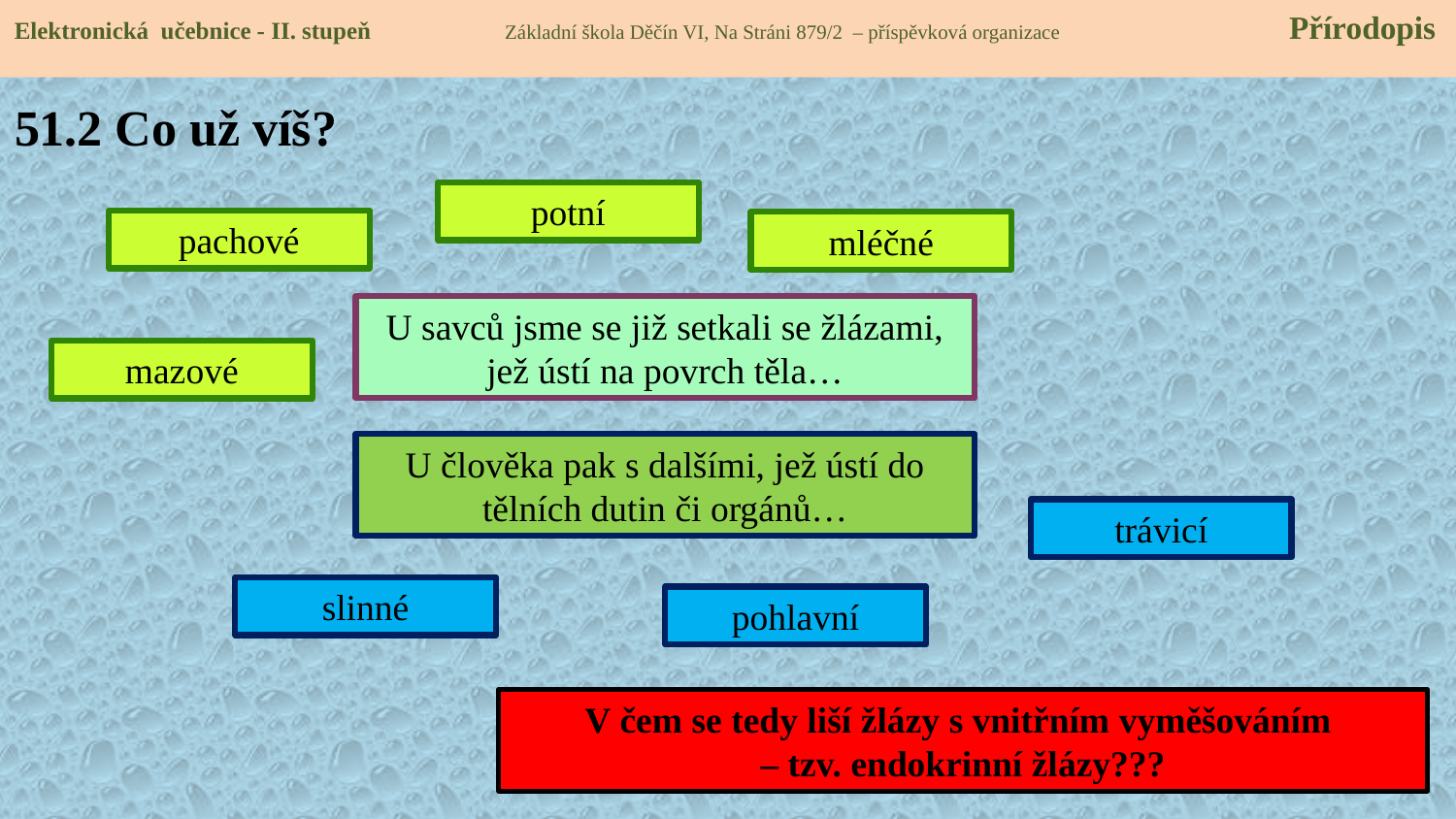

Elektronická  učebnice - II. stupeň                      Základní škola Děčín VI, Na Stráni 879/2  – příspěvková organizace                                             Přírodopis

# 51.2 Co už víš?
potní
pachové
mléčné
U savců jsme se již setkali se žlázami, jež ústí na povrch těla…
mazové
U člověka pak s dalšími, jež ústí do tělních dutin či orgánů…
trávicí
slinné
pohlavní
V čem se tedy liší žlázy s vnitřním vyměšováním
– tzv. endokrinní žlázy???